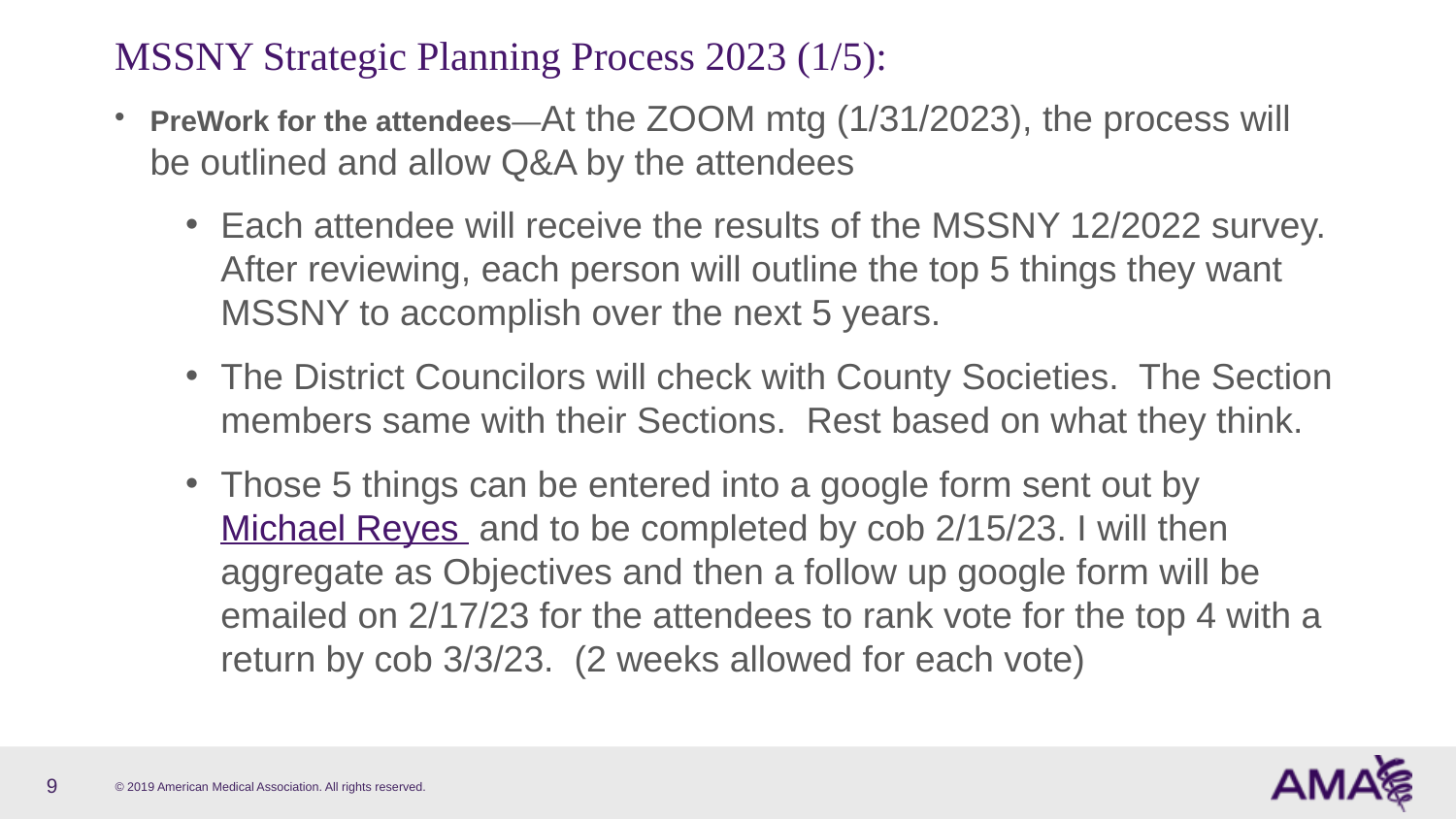

# MSSNY Strategic Planning Process 2023 (1/5):
PreWork for the attendees—At the ZOOM mtg (1/31/2023), the process will be outlined and allow Q&A by the attendees
Each attendee will receive the results of the MSSNY 12/2022 survey.  After reviewing, each person will outline the top 5 things they want MSSNY to accomplish over the next 5 years.
The District Councilors will check with County Societies.  The Section members same with their Sections.  Rest based on what they think.
Those 5 things can be entered into a google form sent out by Michael Reyes  and to be completed by cob 2/15/23. I will then aggregate as Objectives and then a follow up google form will be emailed on 2/17/23 for the attendees to rank vote for the top 4 with a return by cob 3/3/23.  (2 weeks allowed for each vote)

9